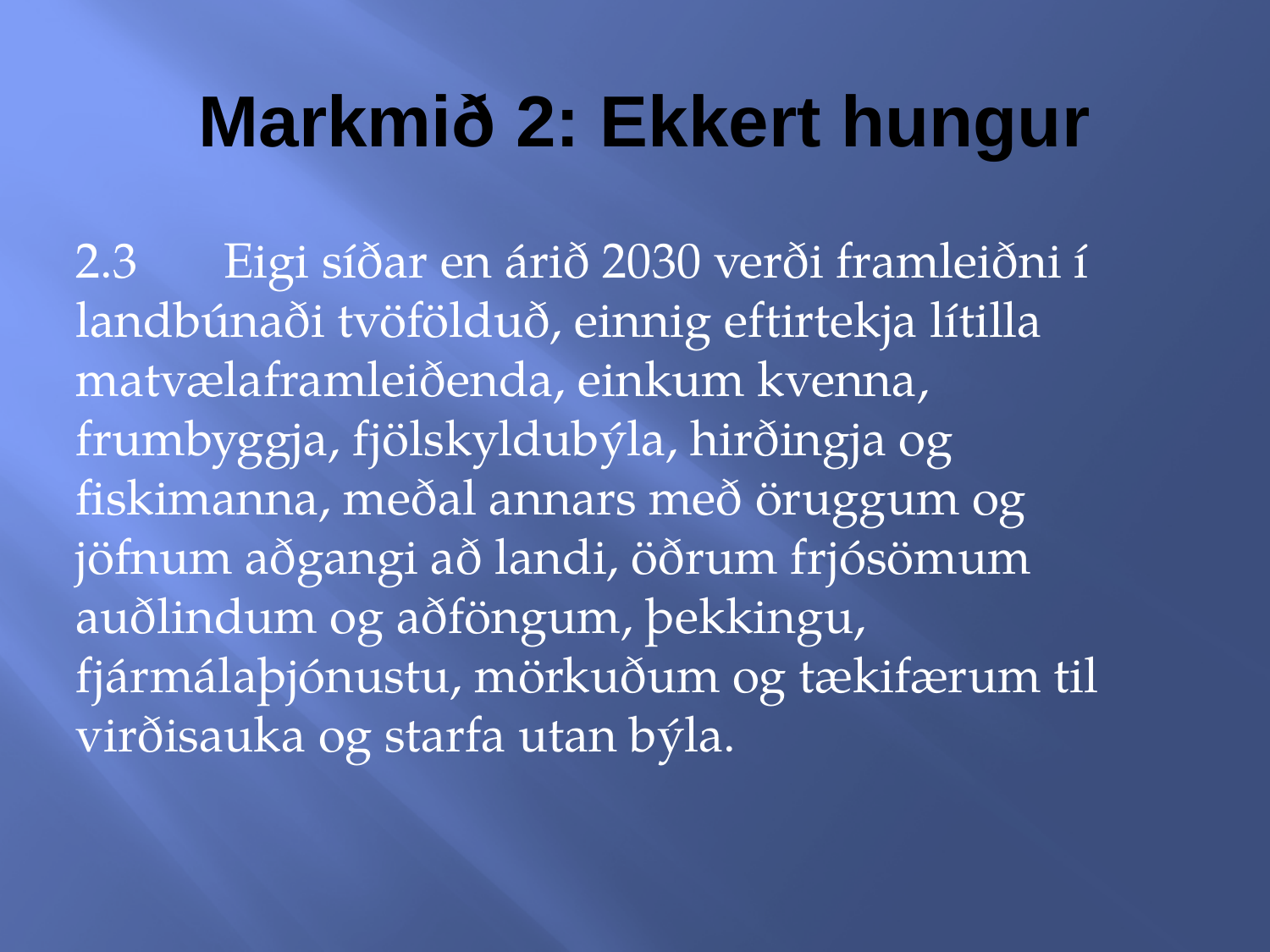

# Markmið 2: Ekkert hungur
2.3       Eigi síðar en árið 2030 verði framleiðni í landbúnaði tvöfölduð, einnig eftirtekja lítilla matvælaframleiðenda, einkum kvenna, frumbyggja, fjölskyldubýla, hirðingja og fiskimanna, meðal annars með öruggum og jöfnum aðgangi að landi, öðrum frjósömum auðlindum og aðföngum, þekkingu, fjármálaþjónustu, mörkuðum og tækifærum til virðisauka og starfa utan býla.